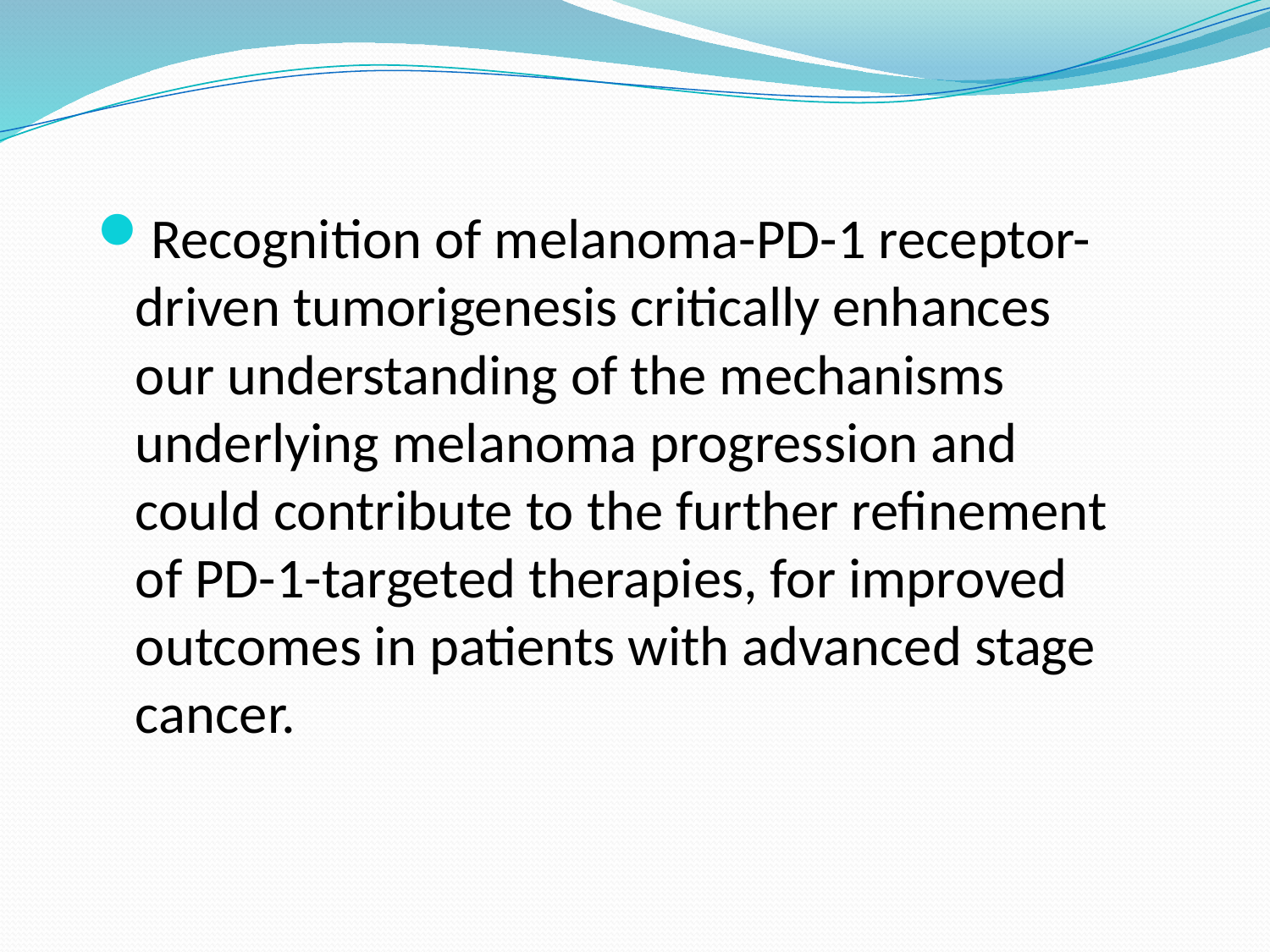

Recognition of melanoma-PD-1 receptor-driven tumorigenesis critically enhances our understanding of the mechanisms underlying melanoma progression and could contribute to the further refinement of PD-1-targeted therapies, for improved outcomes in patients with advanced stage cancer.